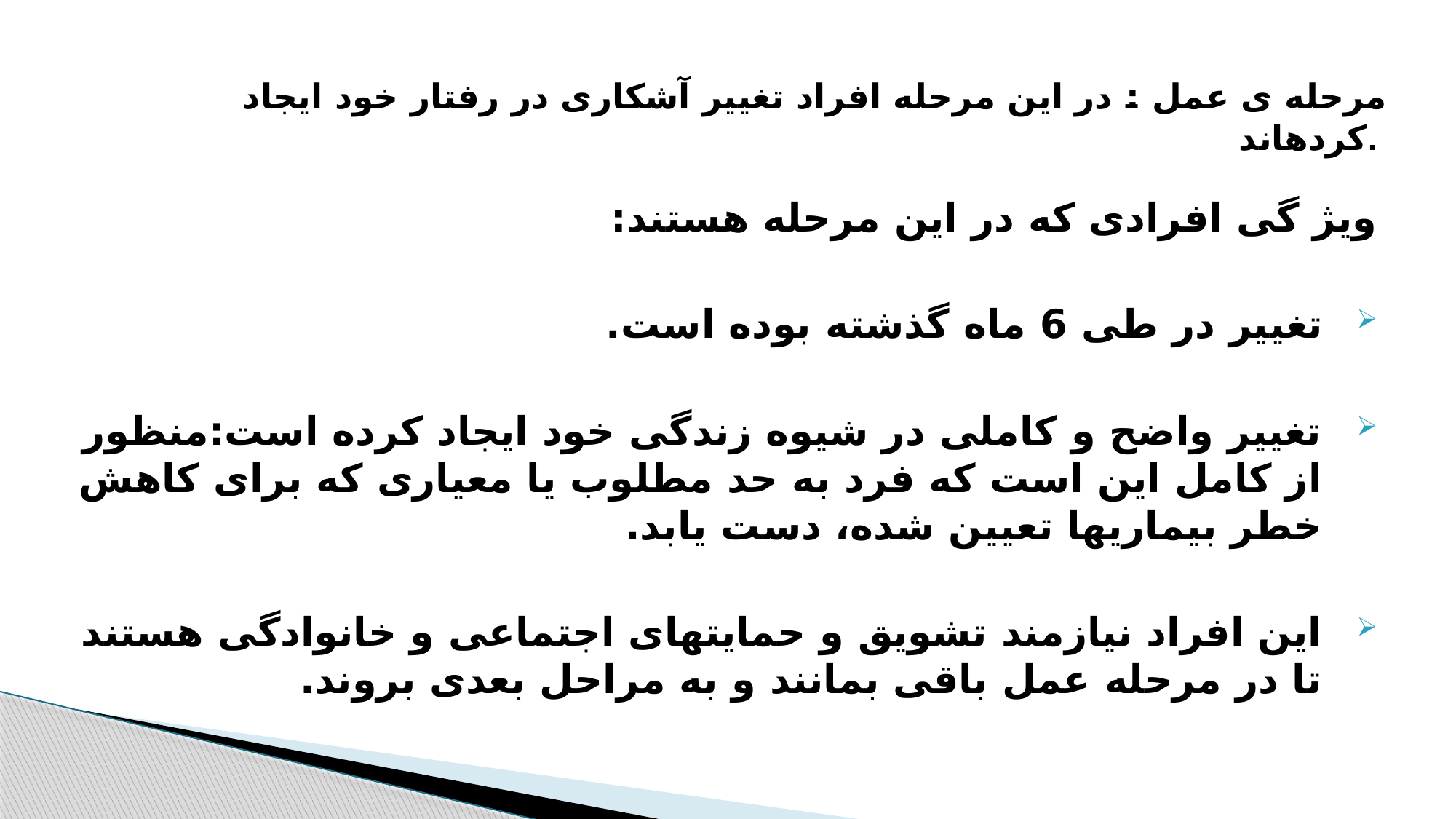

# مرحله ی عمل : در این مرحله افراد تغییر آشکاری در رفتار خود ایجاد کردهاند.
ویژ گی افرادی که در این مرحله هستند:

تغییر در طی 6 ماه گذشته بوده است.

تغییر واضح و کاملی در شیوه زندگی خود ایجاد کرده است:منظور از کامل این است که فرد به حد مطلوب یا معیاری که برای کاهش خطر بیماریها تعیین شده، دست یابد.

این افراد نیازمند تشویق و حمایتهای اجتماعی و خانوادگی هستند تا در مرحله عمل باقی بمانند و به مراحل بعدی بروند.